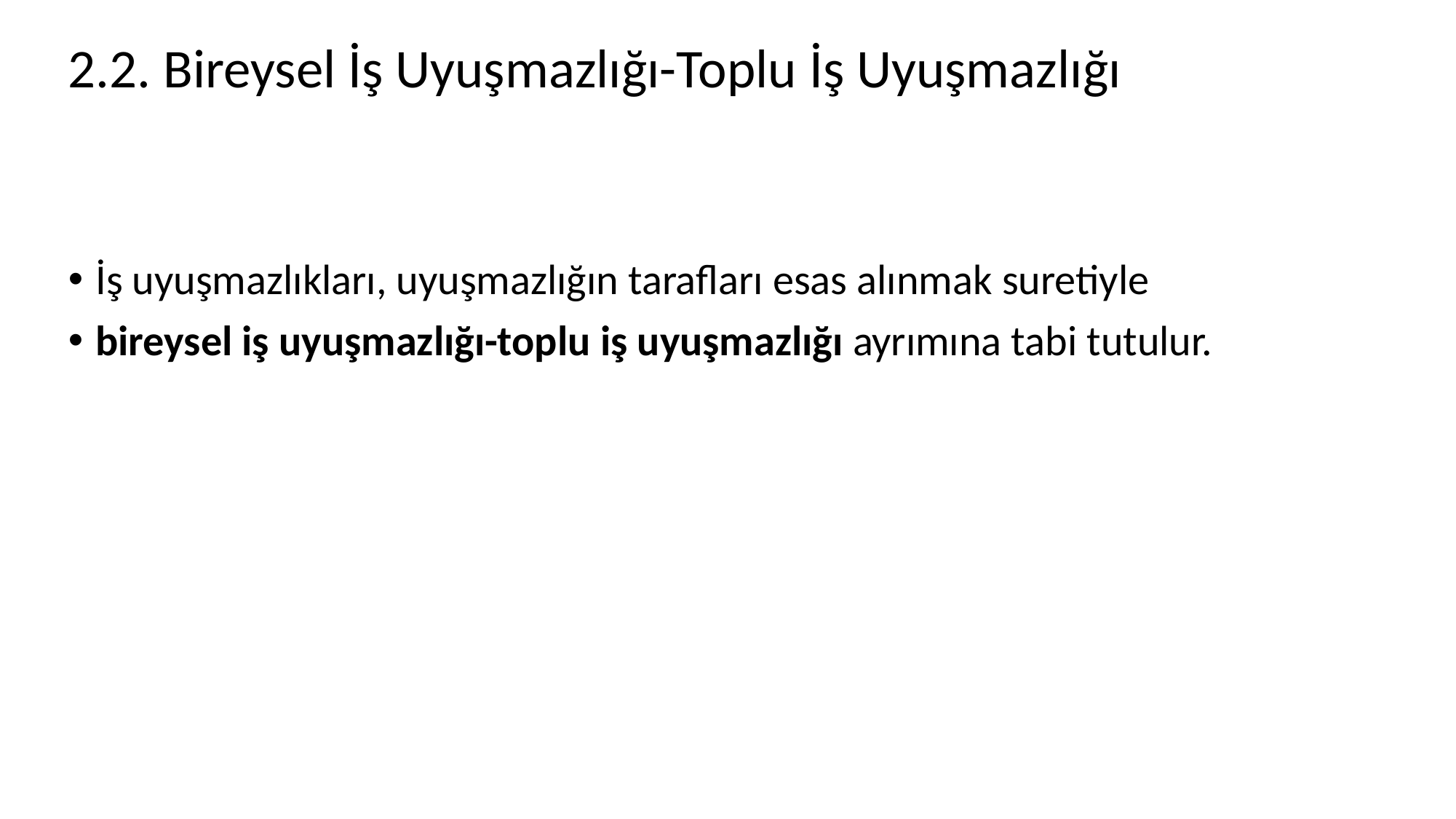

# 2.2. Bireysel İş Uyuşmazlığı-Toplu İş Uyuşmazlığı

İş uyuşmazlıkları, uyuşmazlığın tarafları esas alınmak suretiyle
bireysel iş uyuşmazlığı-toplu iş uyuşmazlığı ayrımına tabi tutulur.